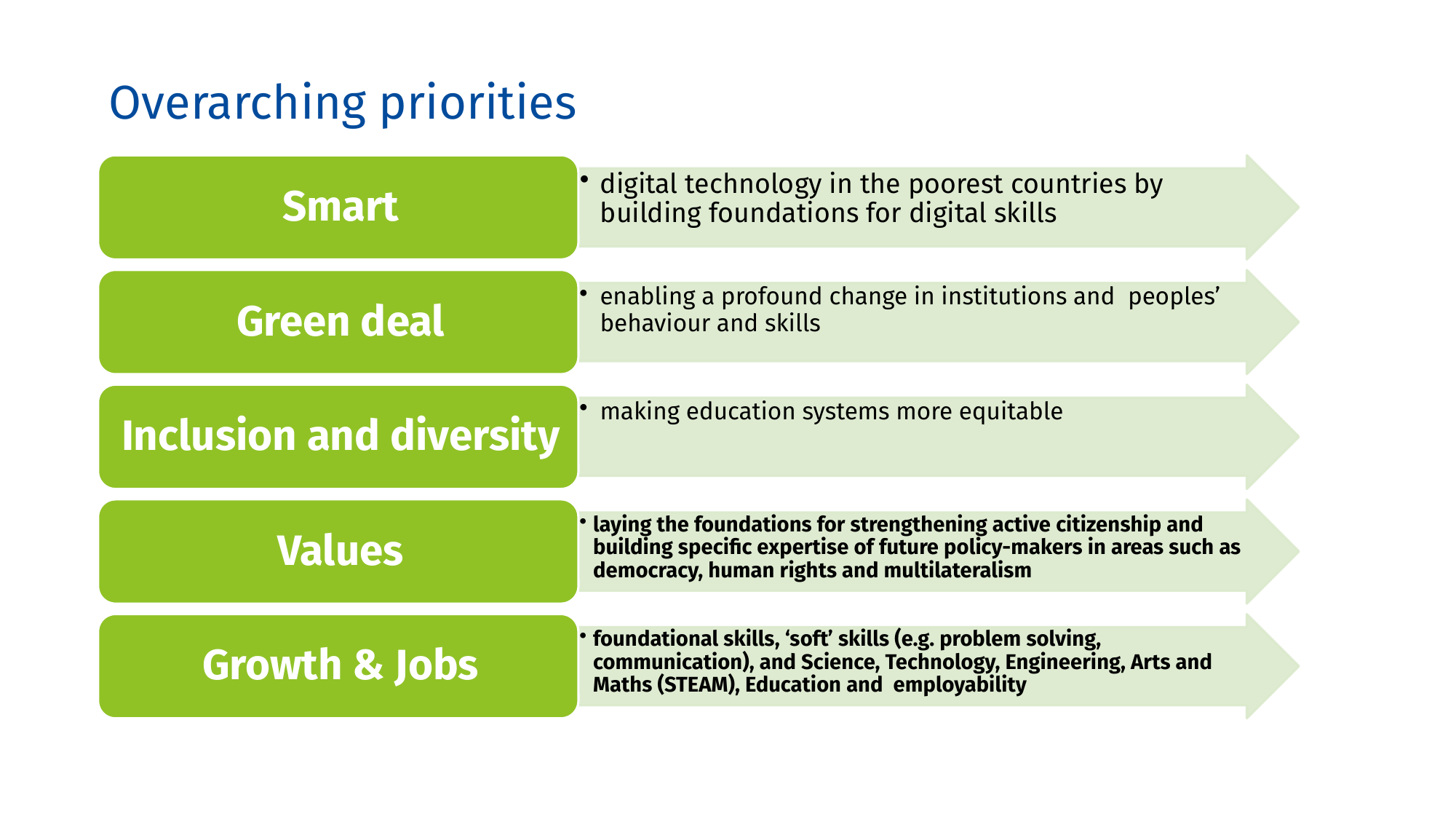

# Overarching priorities
digital technology in the poorest countries by building foundations for digital skills
Smart
enabling a profound change in institutions and  peoples’ behaviour and skills
Green deal
making education systems more equitable
Inclusion and diversity
laying the foundations for strengthening active citizenship and building specific expertise of future policy-makers in areas such as democracy, human rights and multilateralism
Values
foundational skills, ‘soft’ skills (e.g. problem solving, communication), and Science, Technology, Engineering, Arts and Maths (STEAM), Education and  employability
Growth & Jobs